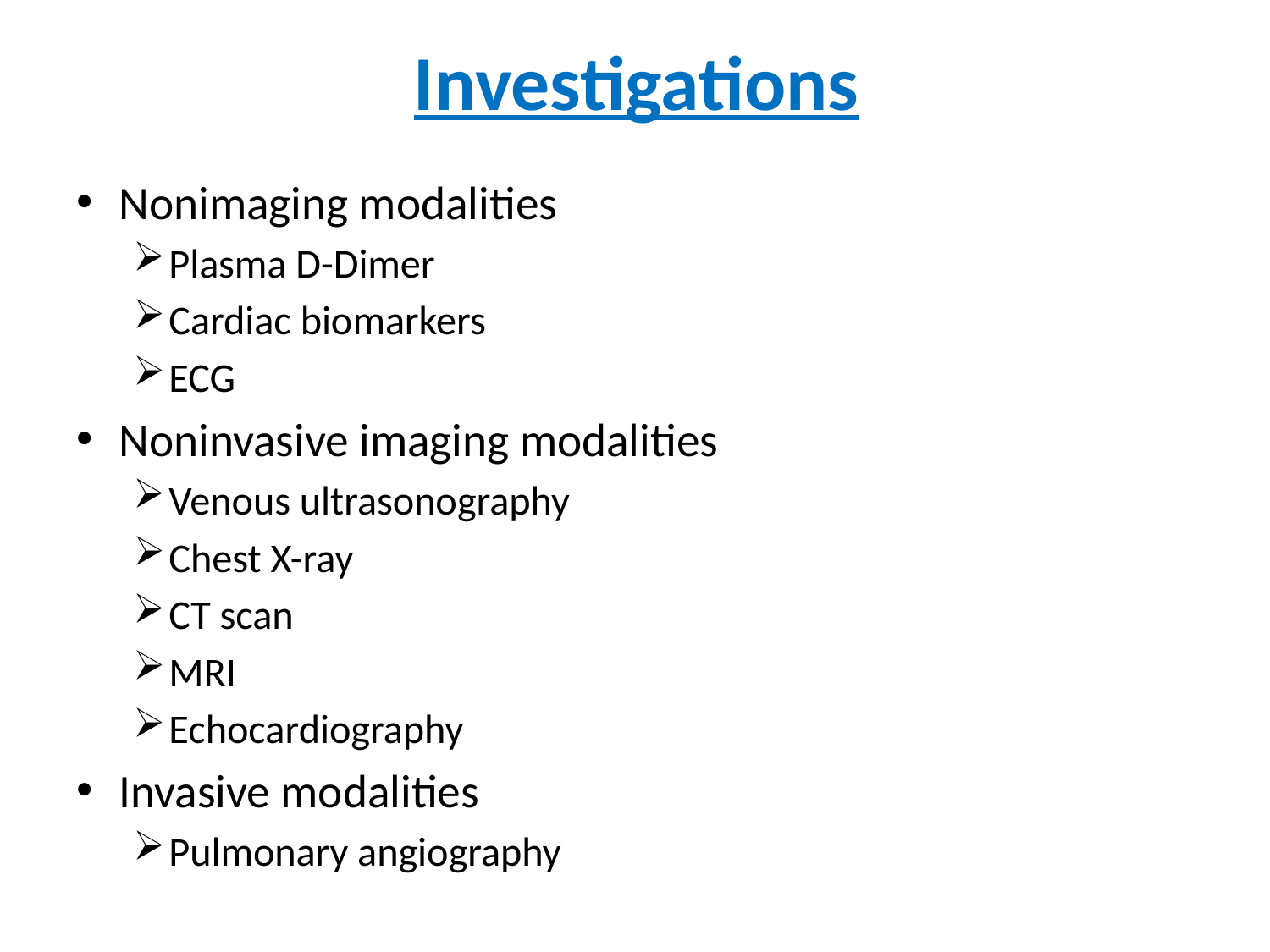

# Investigations
Nonimaging modalities
Plasma D-Dimer
Cardiac biomarkers
ECG
Noninvasive imaging modalities
Venous ultrasonography
Chest X-ray
CT scan
MRI
Echocardiography
Invasive modalities
Pulmonary angiography